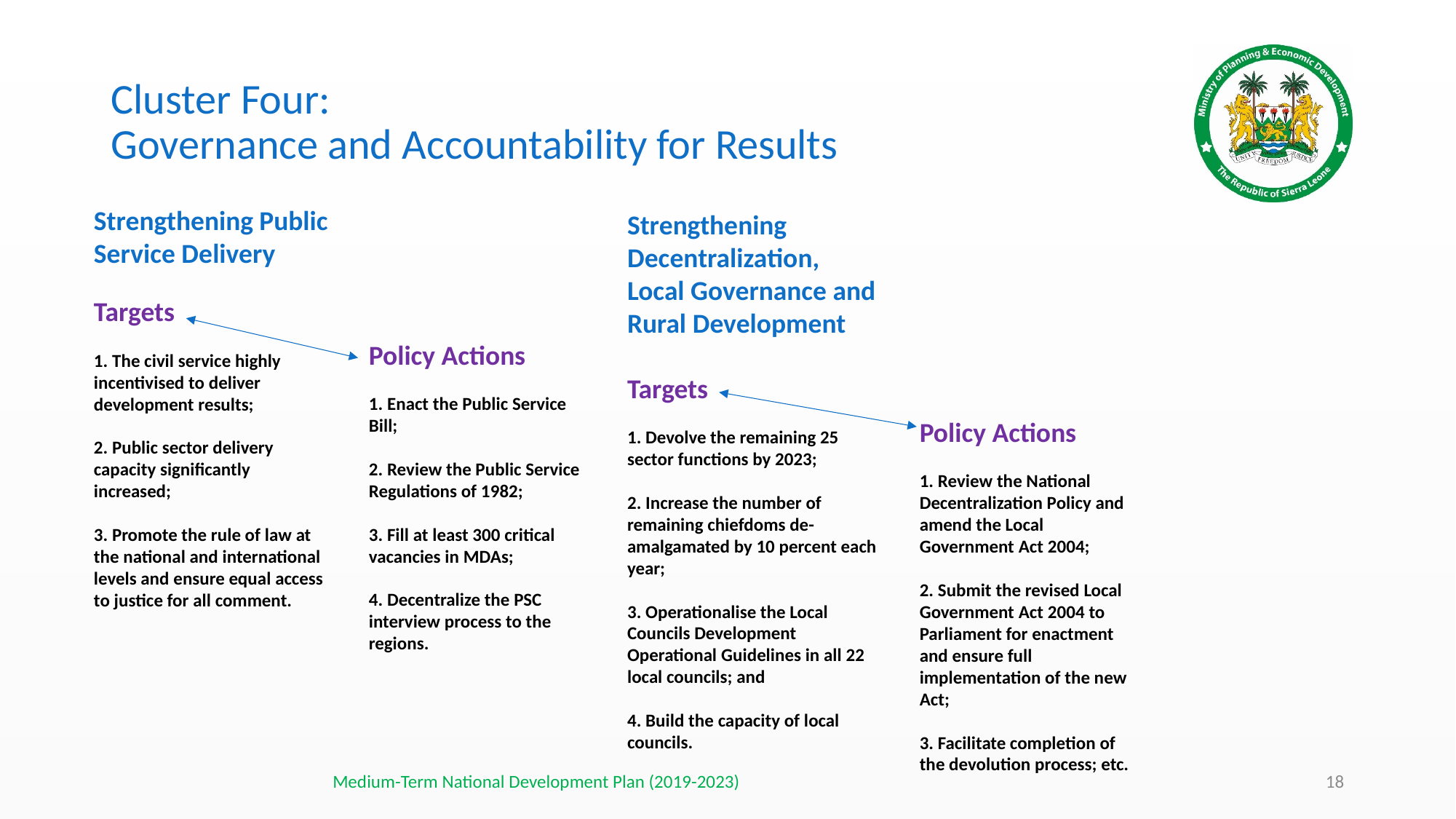

# Cluster Four: Governance and Accountability for Results
Strengthening Public Service Delivery

Targets

1. The civil service highly incentivised to deliver development results;

2. Public sector delivery capacity significantly increased;

3. Promote the rule of law at the national and international levels and ensure equal access to justice for all comment.

Strengthening Decentralization, Local Governance and Rural Development

Targets

1. Devolve the remaining 25 sector functions by 2023;

2. Increase the number of remaining chiefdoms de-amalgamated by 10 percent each year;

3. Operationalise the Local Councils Development Operational Guidelines in all 22 local councils; and

4. Build the capacity of local councils.
Policy Actions

1. Enact the Public Service Bill;

2. Review the Public Service Regulations of 1982;

3. Fill at least 300 critical vacancies in MDAs;

4. Decentralize the PSC interview process to the regions.

Policy Actions

1. Review the National Decentralization Policy and amend the Local Government Act 2004;

2. Submit the revised Local Government Act 2004 to Parliament for enactment and ensure full implementation of the new Act;

3. Facilitate completion of the devolution process; etc.
Medium-Term National Development Plan (2019-2023)
18